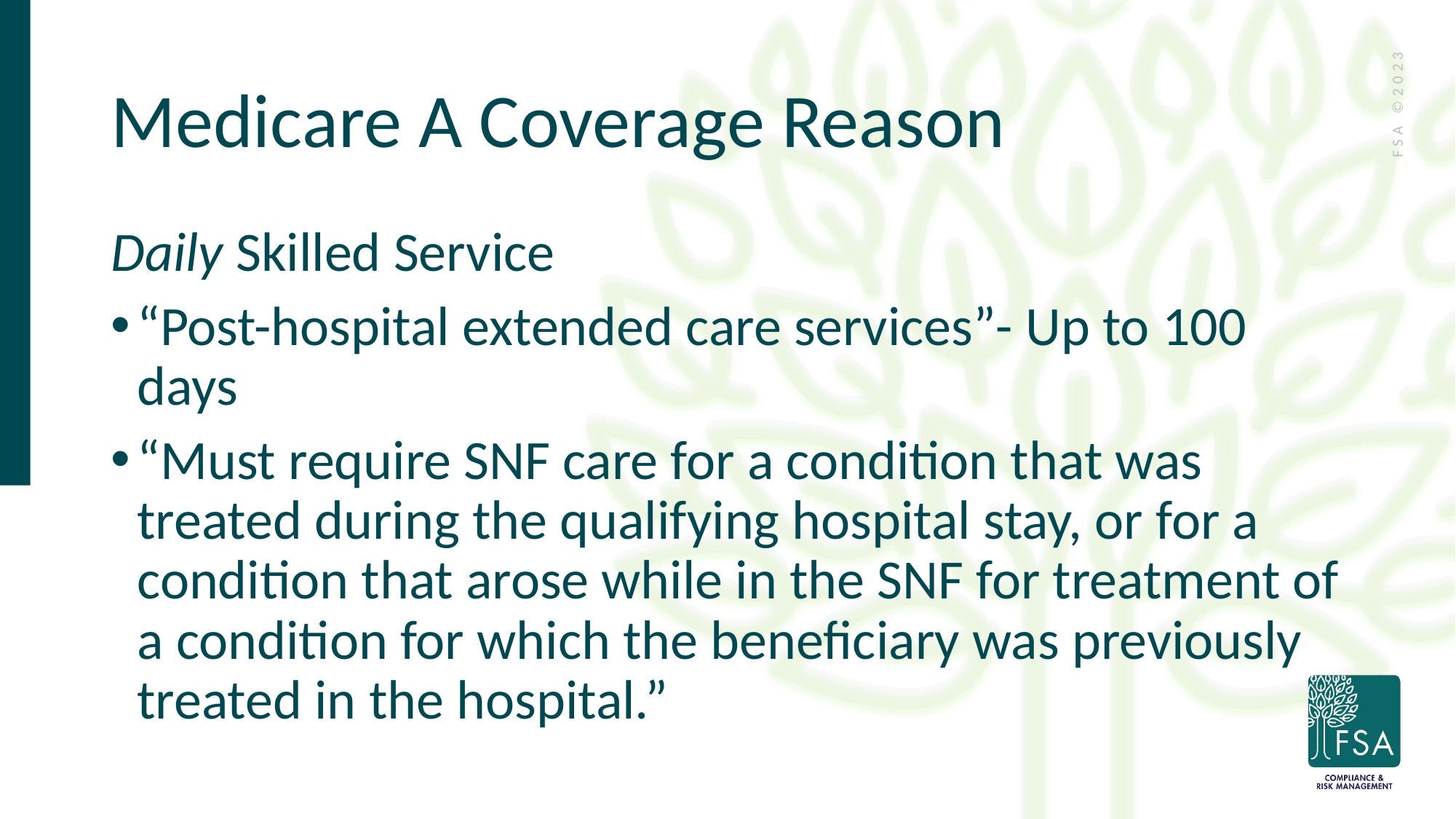

# Medicare A Coverage Reason
Daily Skilled Service
“Post-hospital extended care services”- Up to 100 days
“Must require SNF care for a condition that was treated during the qualifying hospital stay, or for a condition that arose while in the SNF for treatment of a condition for which the beneficiary was previously treated in the hospital.”